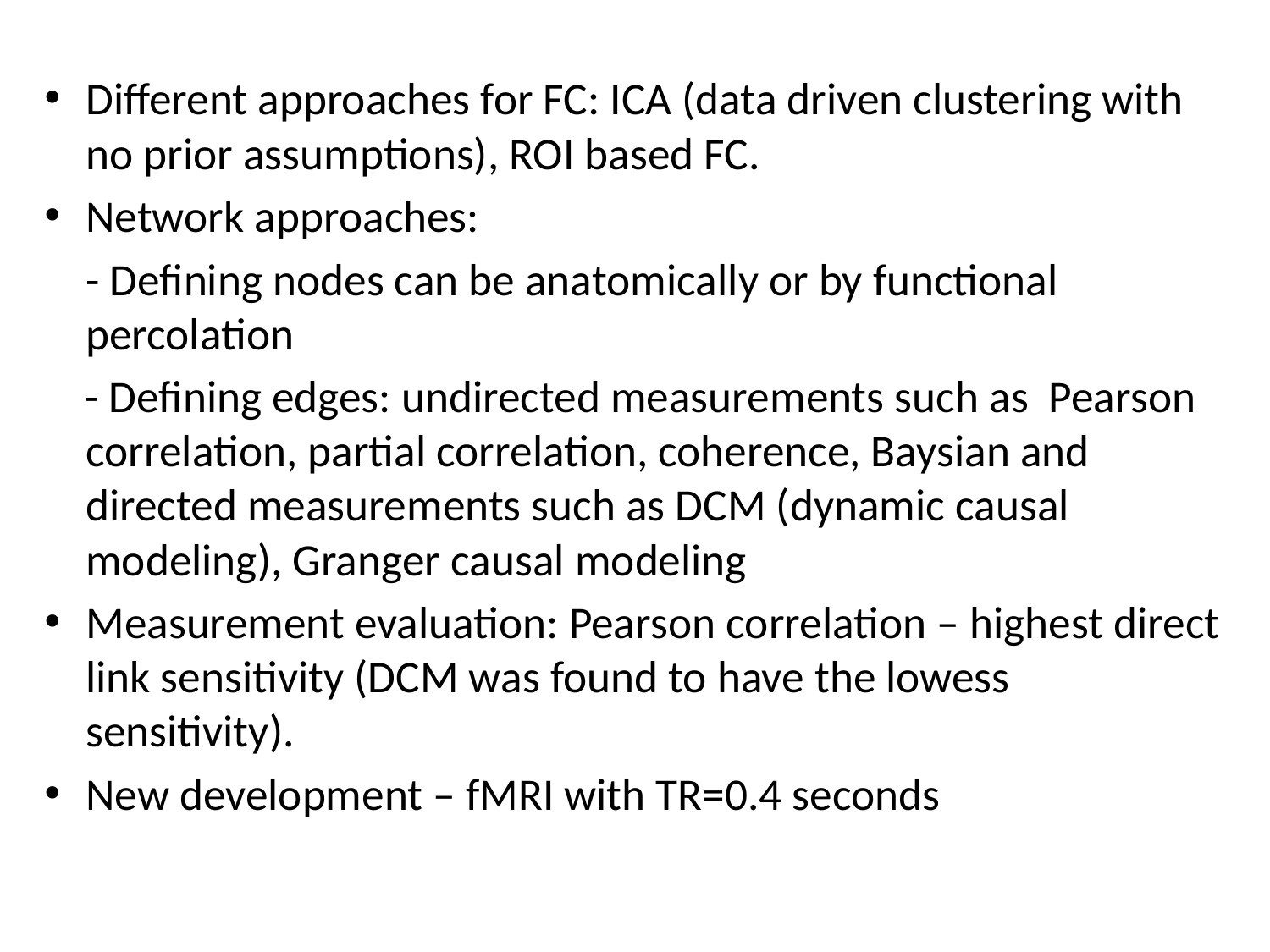

Different approaches for FC: ICA (data driven clustering with no prior assumptions), ROI based FC.
Network approaches:
	- Defining nodes can be anatomically or by functional percolation
    - Defining edges: undirected measurements such as  Pearson correlation, partial correlation, coherence, Baysian and directed measurements such as DCM (dynamic causal modeling), Granger causal modeling
Measurement evaluation: Pearson correlation – highest direct link sensitivity (DCM was found to have the lowess sensitivity).
New development – fMRI with TR=0.4 seconds